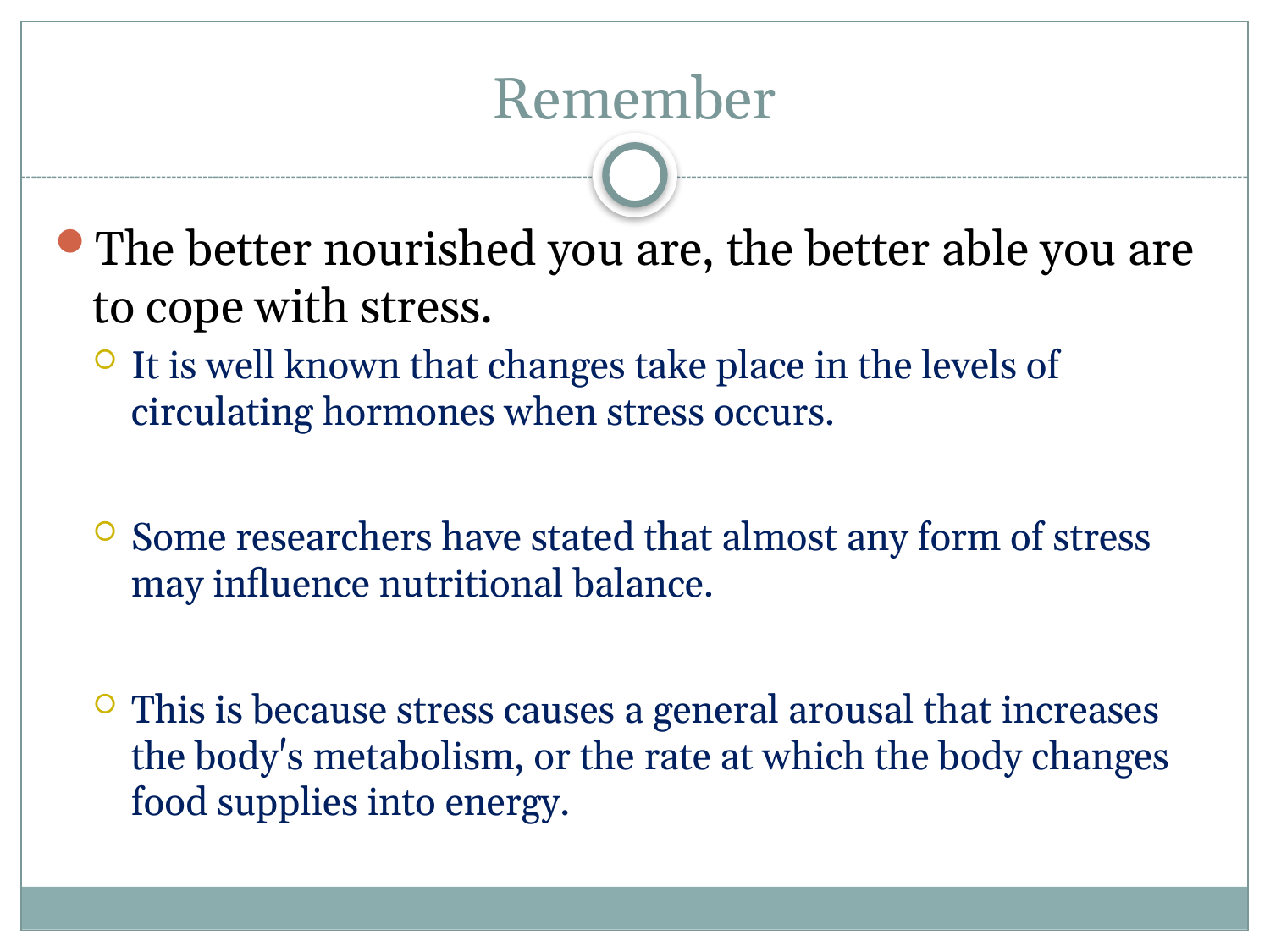

# Remember
The better nourished you are, the better able you are to cope with stress.
It is well known that changes take place in the levels of circulating hormones when stress occurs.

Some researchers have stated that almost any form of stress may influence nutritional balance.

This is because stress causes a general arousal that increases the body's metabolism, or the rate at which the body changes food supplies into energy.